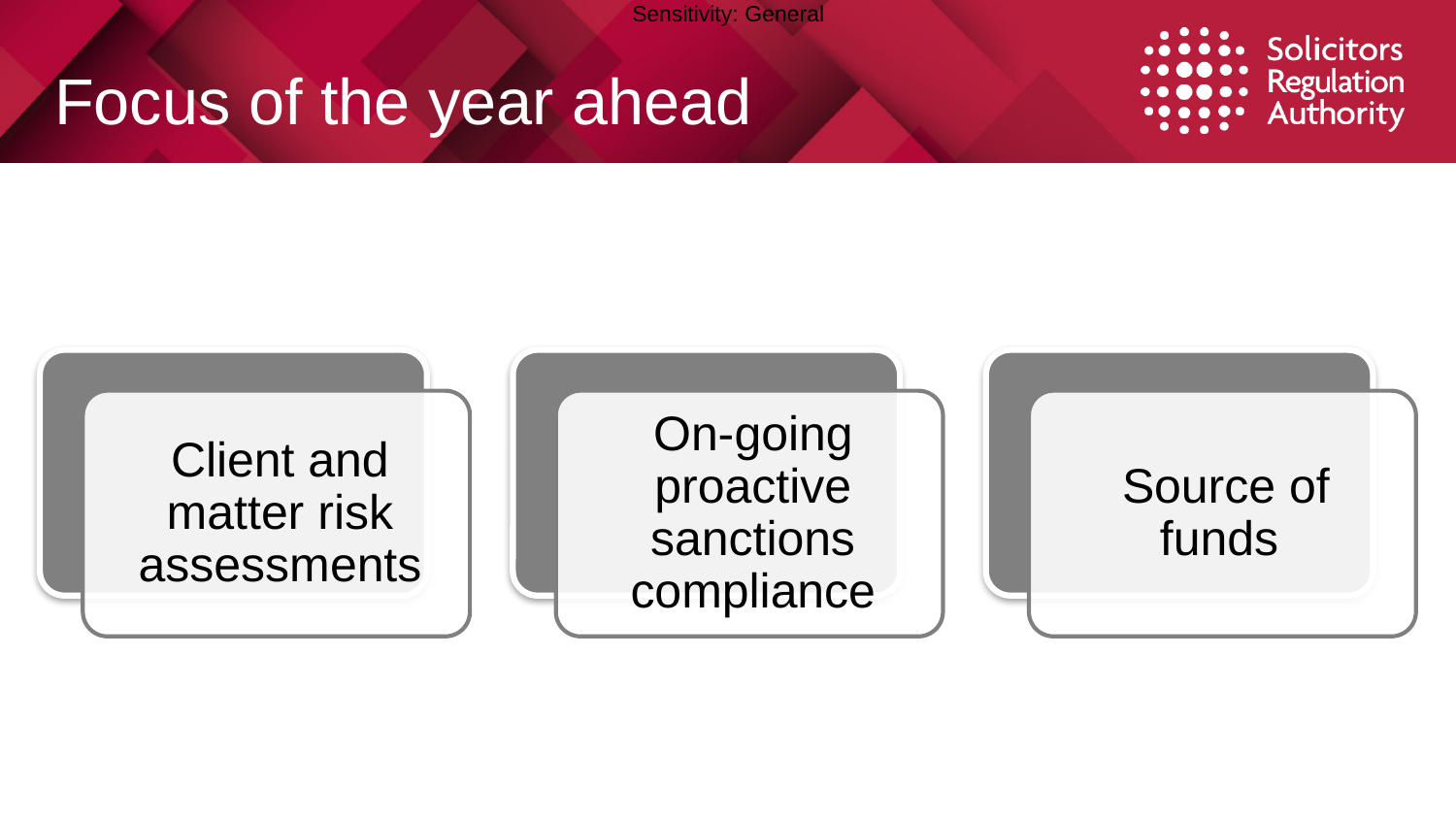

# Focus of the year ahead
Client and matter risk assessments
On-going proactive sanctions compliance
Source of funds